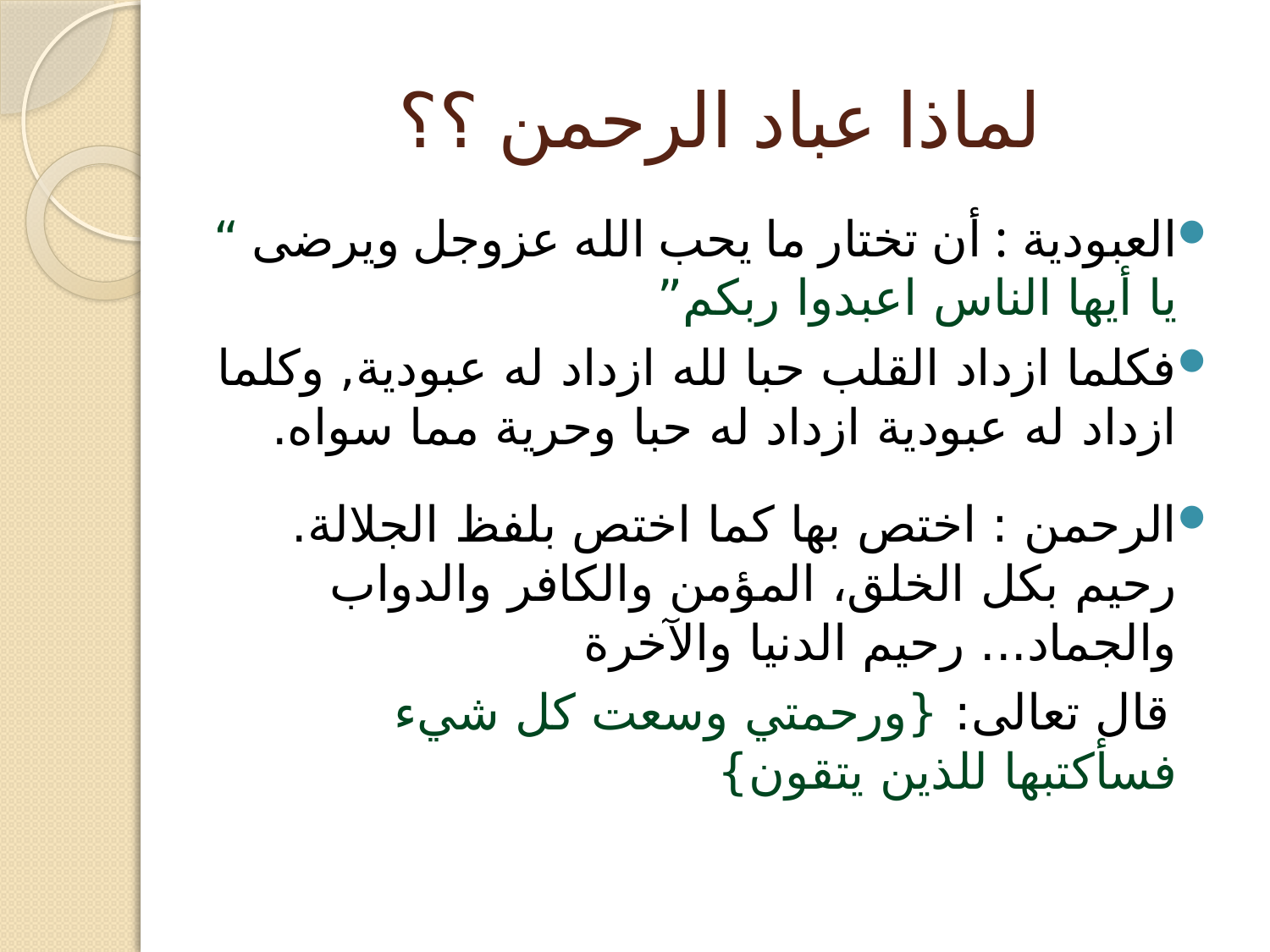

# لماذا عباد الرحمن ؟؟
العبودية : أن تختار ما يحب الله عزوجل ويرضى “ يا أيها الناس اعبدوا ربكم”
فكلما ازداد القلب حبا لله ازداد له عبودية, وكلما ازداد له عبودية ازداد له حبا وحرية مما سواه.

الرحمن : اختص بها كما اختص بلفظ الجلالة. رحيم بكل الخلق، المؤمن والكافر والدواب والجماد... رحيم الدنيا والآخرة
   قال تعالى: {ورحمتي وسعت كل شيء فسأكتبها للذين يتقون}